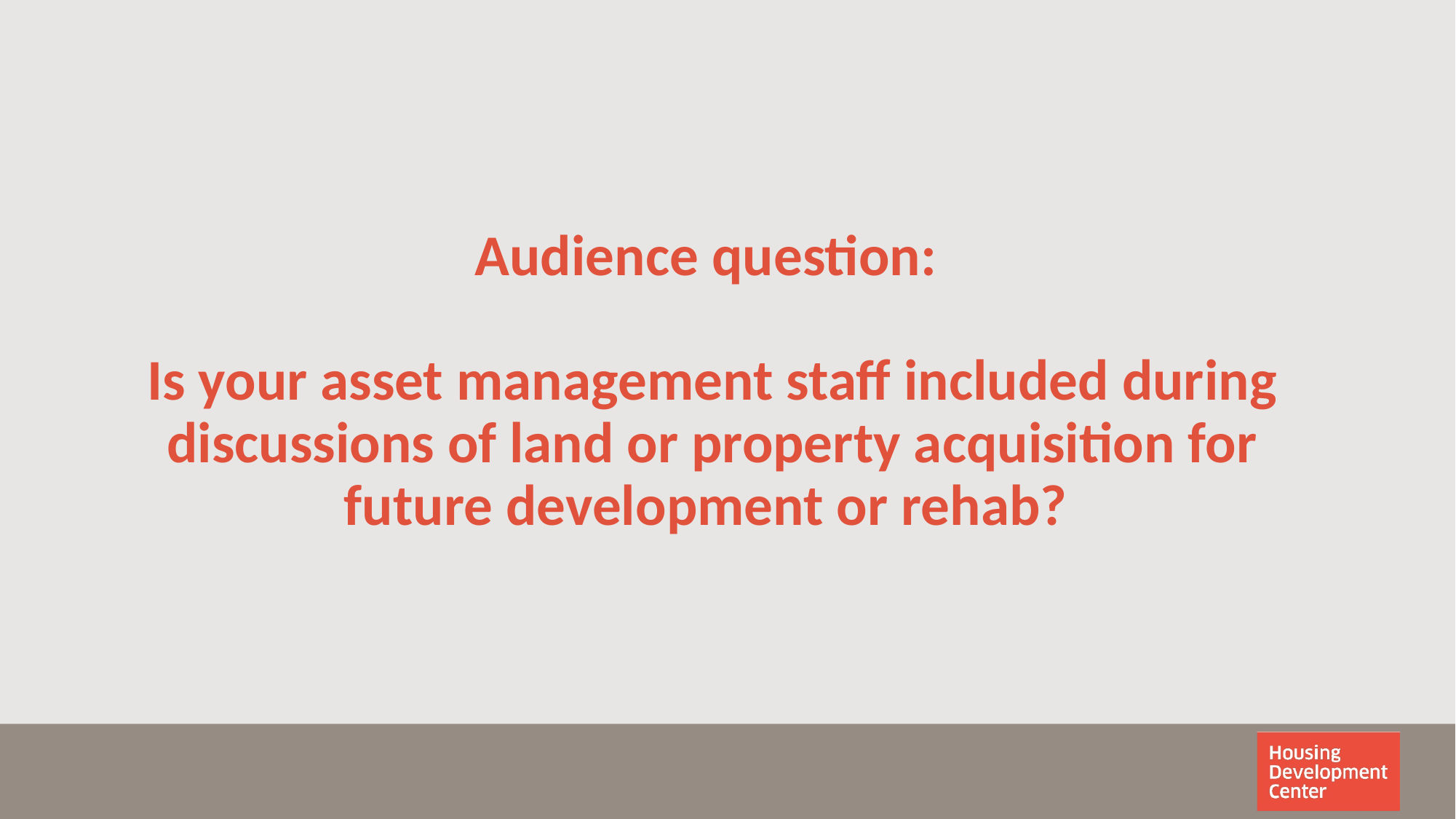

# Audience question: Is your asset management staff included during discussions of land or property acquisition for future development or rehab?